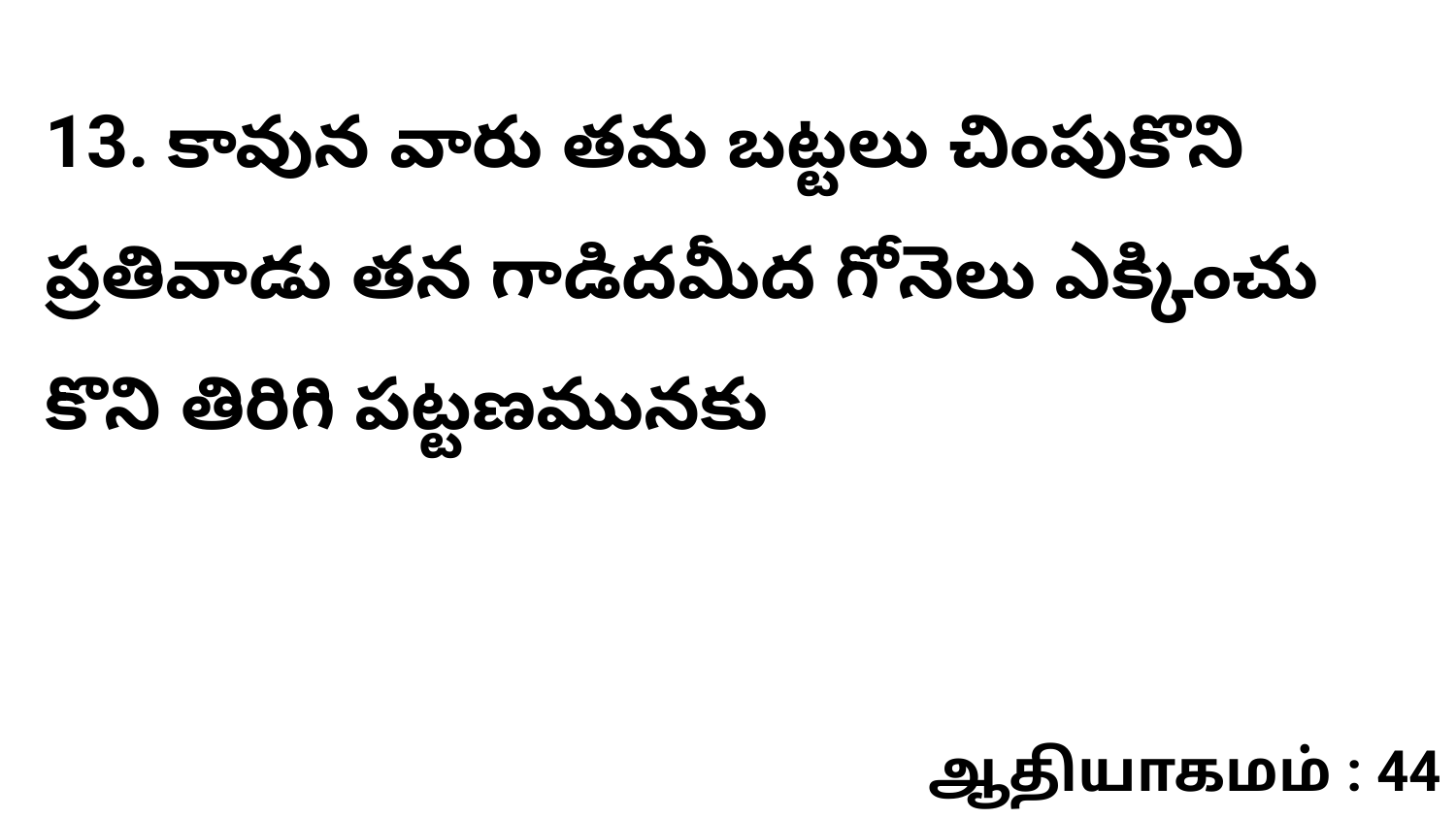

13. కావున వారు తమ బట్టలు చింపుకొని ప్రతివాడు తన గాడిదమీద గోనెలు ఎక్కించు కొని తిరిగి పట్టణమునకు
ஆதியாகமம் : 44